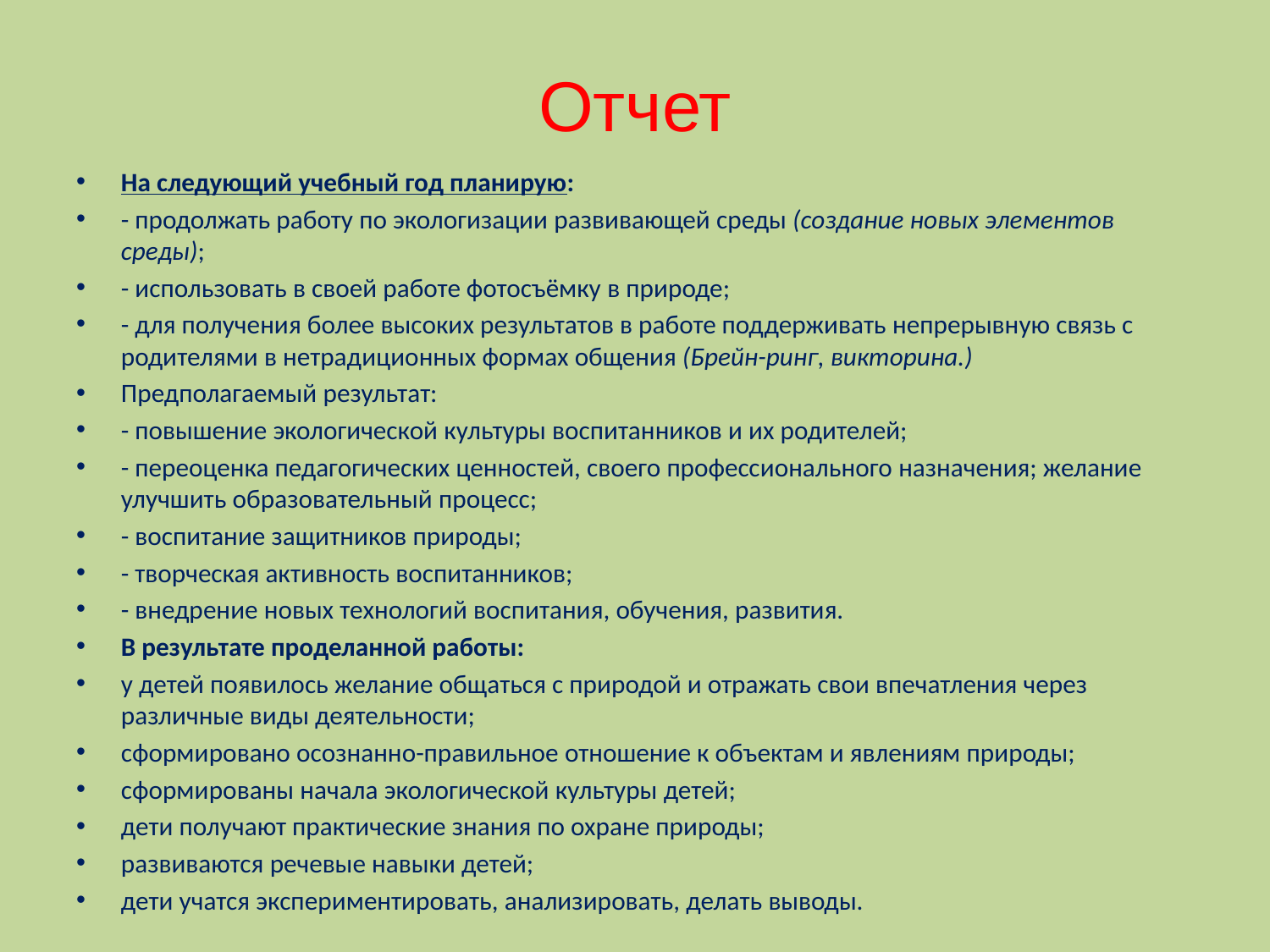

# Отчет
На следующий учебный год планирую:
- продолжать работу по экологизации развивающей среды (создание новых элементов среды);
- использовать в своей работе фотосъёмку в природе;
- для получения более высоких результатов в работе поддерживать непрерывную связь с родителями в нетрадиционных формах общения (Брейн-ринг, викторина.)
Предполагаемый результат:
- повышение экологической культуры воспитанников и их родителей;
- переоценка педагогических ценностей, своего профессионального назначения; желание улучшить образовательный процесс;
- воспитание защитников природы;
- творческая активность воспитанников;
- внедрение новых технологий воспитания, обучения, развития.
В результате проделанной работы:
у детей появилось желание общаться с природой и отражать свои впечатления через различные виды деятельности;
сформировано осознанно-правильное отношение к объектам и явлениям природы;
сформированы начала экологической культуры детей;
дети получают практические знания по охране природы;
развиваются речевые навыки детей;
дети учатся экспериментировать, анализировать, делать выводы.